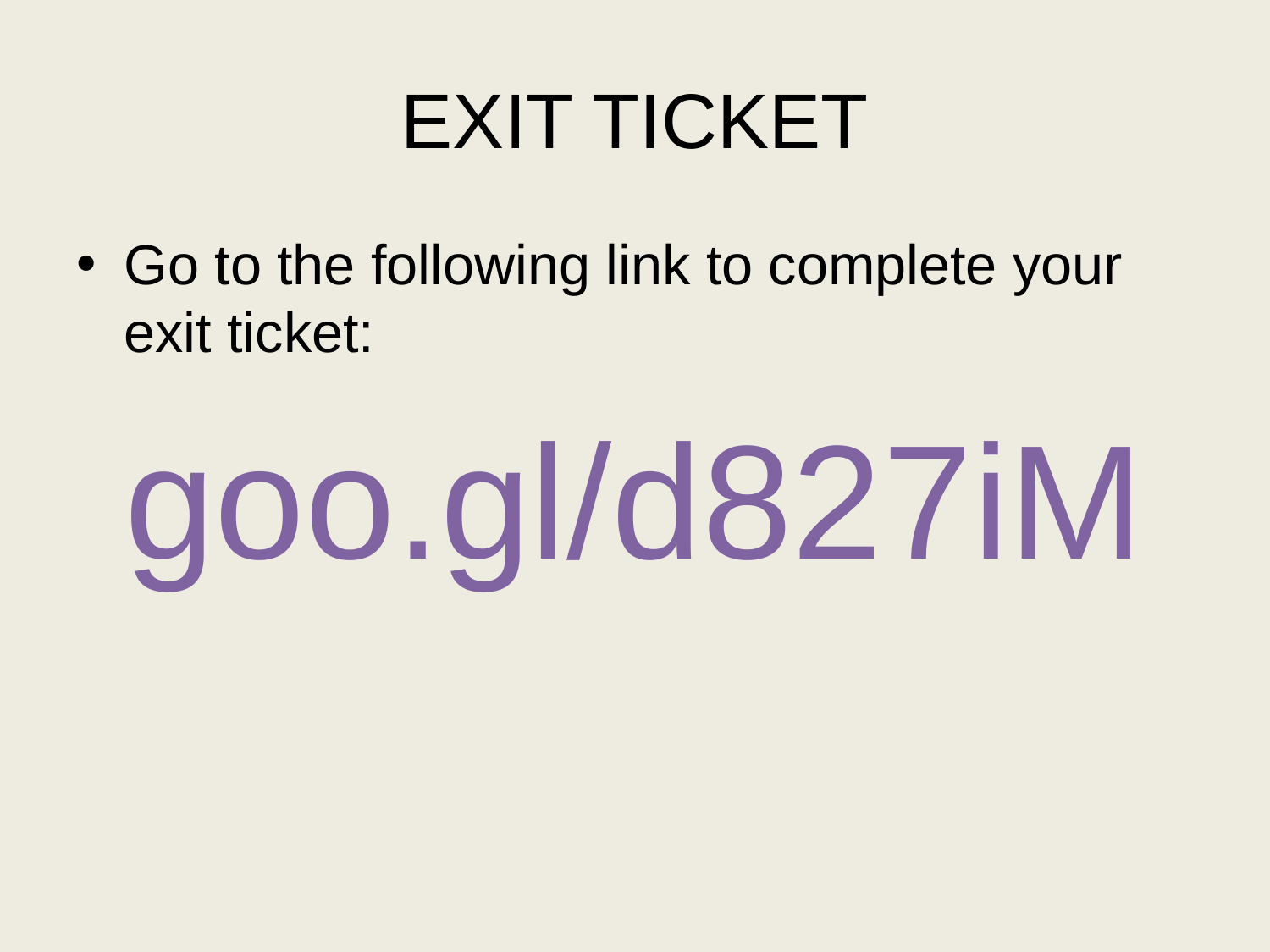

# EXIT TICKET
Go to the following link to complete your exit ticket:
goo.gl/d827iM